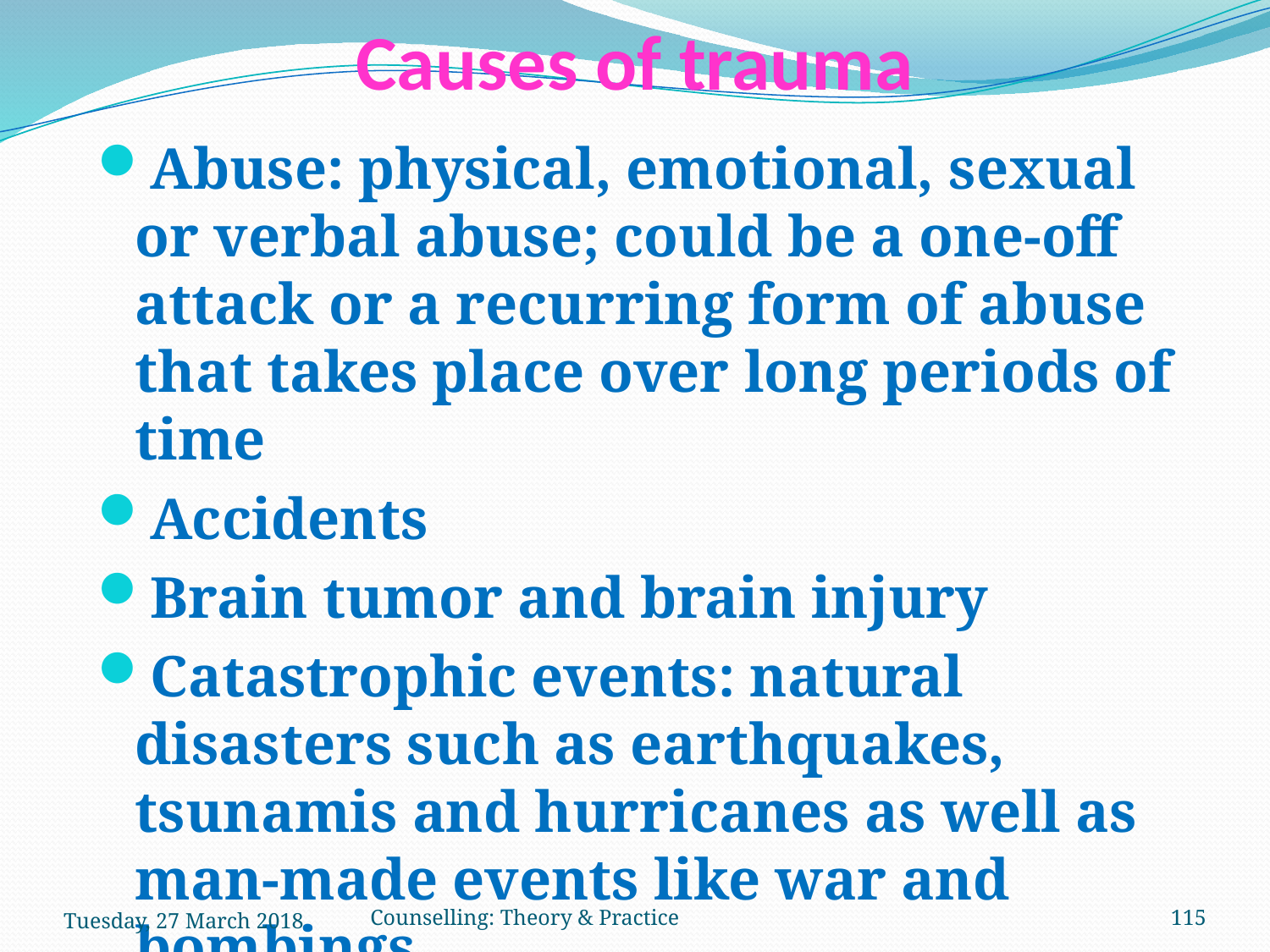

# Causes of trauma
Abuse: physical, emotional, sexual or verbal abuse; could be a one-off attack or a recurring form of abuse that takes place over long periods of time
Accidents
Brain tumor and brain injury
Catastrophic events: natural disasters such as earthquakes, tsunamis and hurricanes as well as man-made events like war and bombings

Tuesday, 27 March 2018
Counselling: Theory & Practice
115